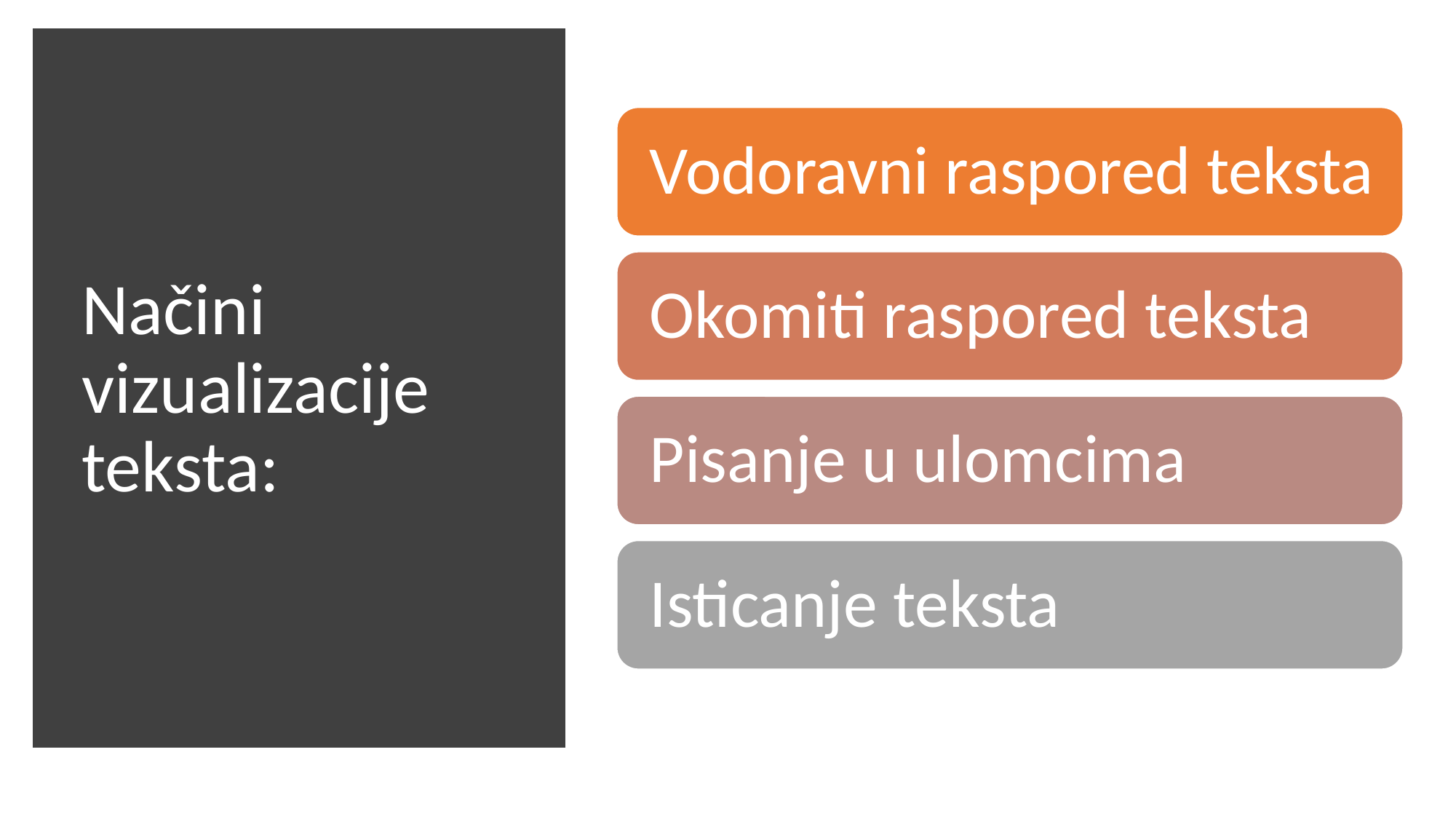

Vodoravni raspored teksta
Okomiti raspored teksta
Pisanje u ulomcima
Isticanje teksta
# Načini vizualizacije teksta: